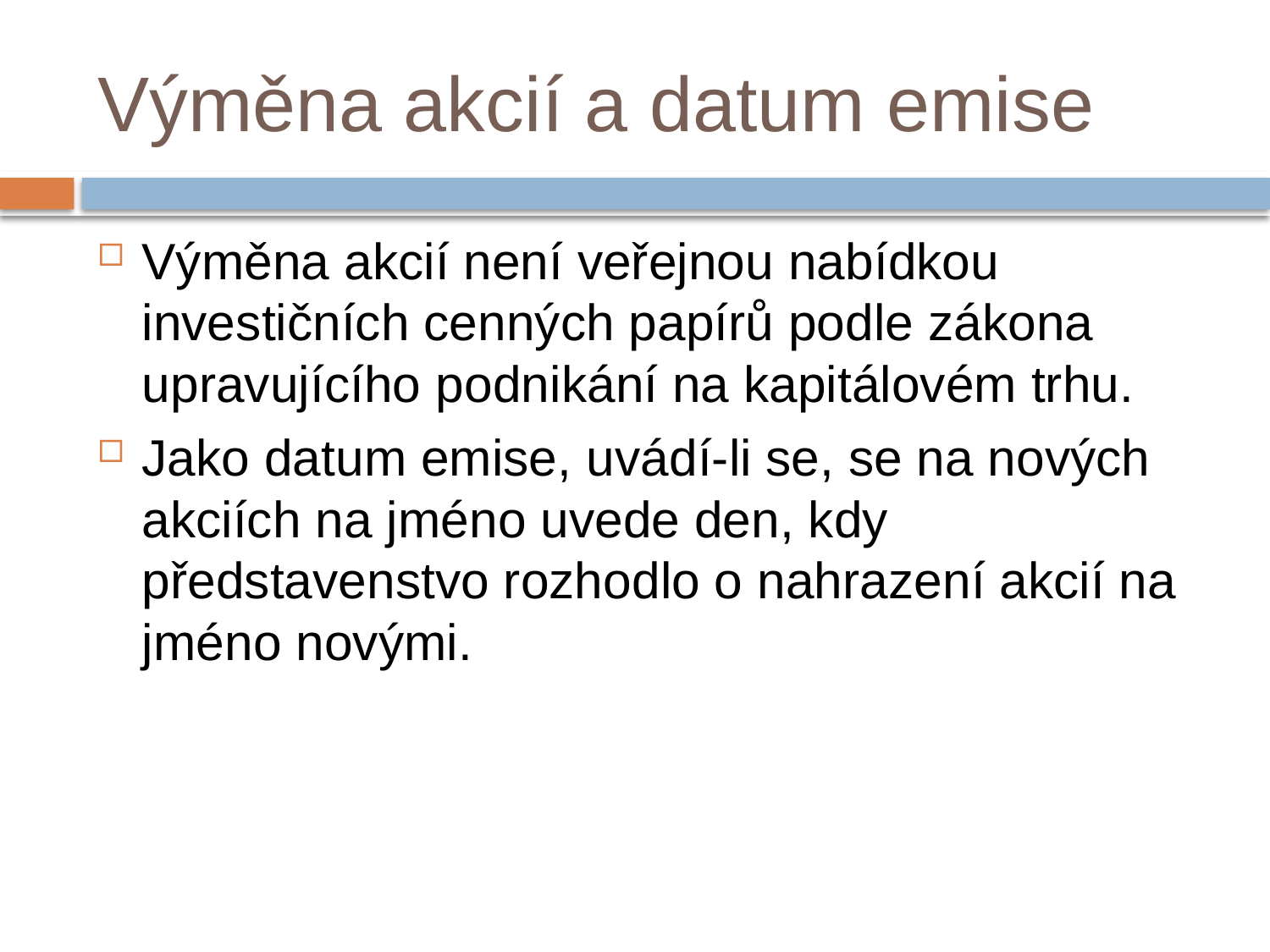

# Výměna akcií a datum emise
Výměna akcií není veřejnou nabídkou investičních cenných papírů podle zákona upravujícího podnikání na kapitálovém trhu.
Jako datum emise, uvádí-li se, se na nových akciích na jméno uvede den, kdy představenstvo rozhodlo o nahrazení akcií na jméno novými.